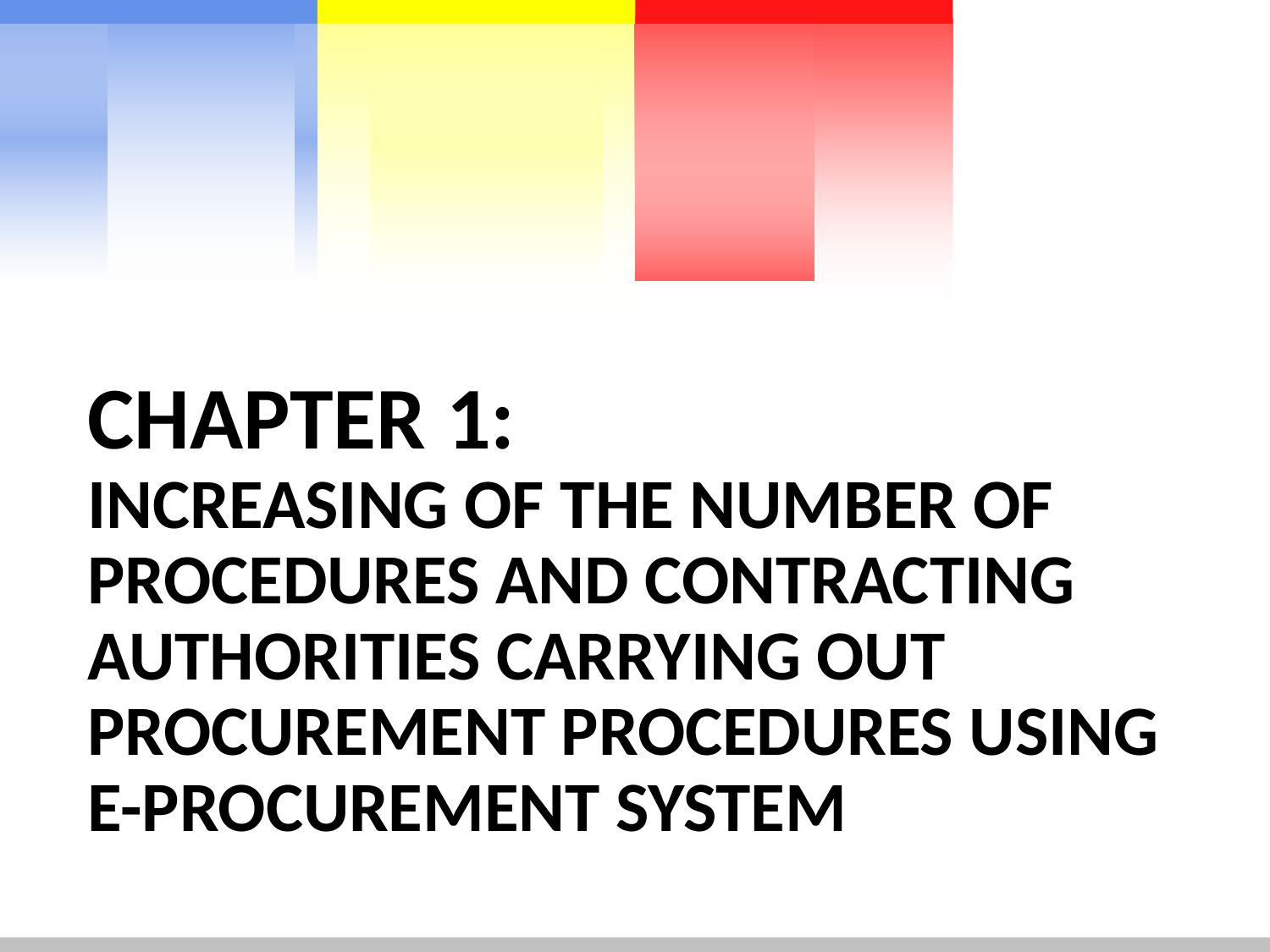

CHAPTER 1:
INCREASING OF THE NUMBER OF PROCEDURES AND CONTRACTING AUTHORITIES CARRYING OUT PROCUREMENT PROCEDURES USING E-PROCUREMENT SYSTEM